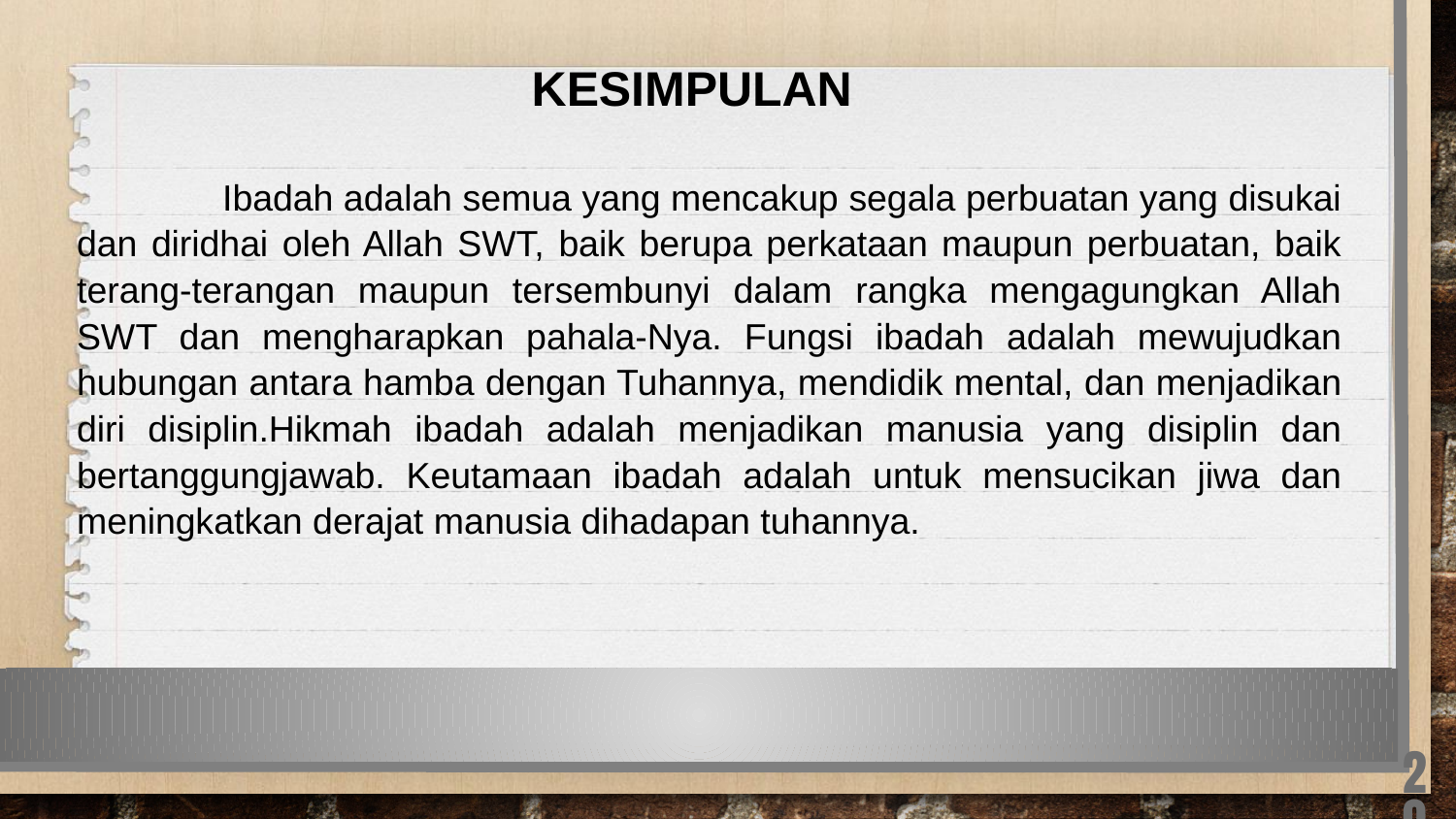

KESIMPULAN
	Ibadah adalah semua yang mencakup segala perbuatan yang disukai dan diridhai oleh Allah SWT, baik berupa perkataan maupun perbuatan, baik terang-terangan maupun tersembunyi dalam rangka mengagungkan Allah SWT dan mengharapkan pahala-Nya. Fungsi ibadah adalah mewujudkan hubungan antara hamba dengan Tuhannya, mendidik mental, dan menjadikan diri disiplin.Hikmah ibadah adalah menjadikan manusia yang disiplin dan bertanggungjawab. Keutamaan ibadah adalah untuk mensucikan jiwa dan meningkatkan derajat manusia dihadapan tuhannya.
20